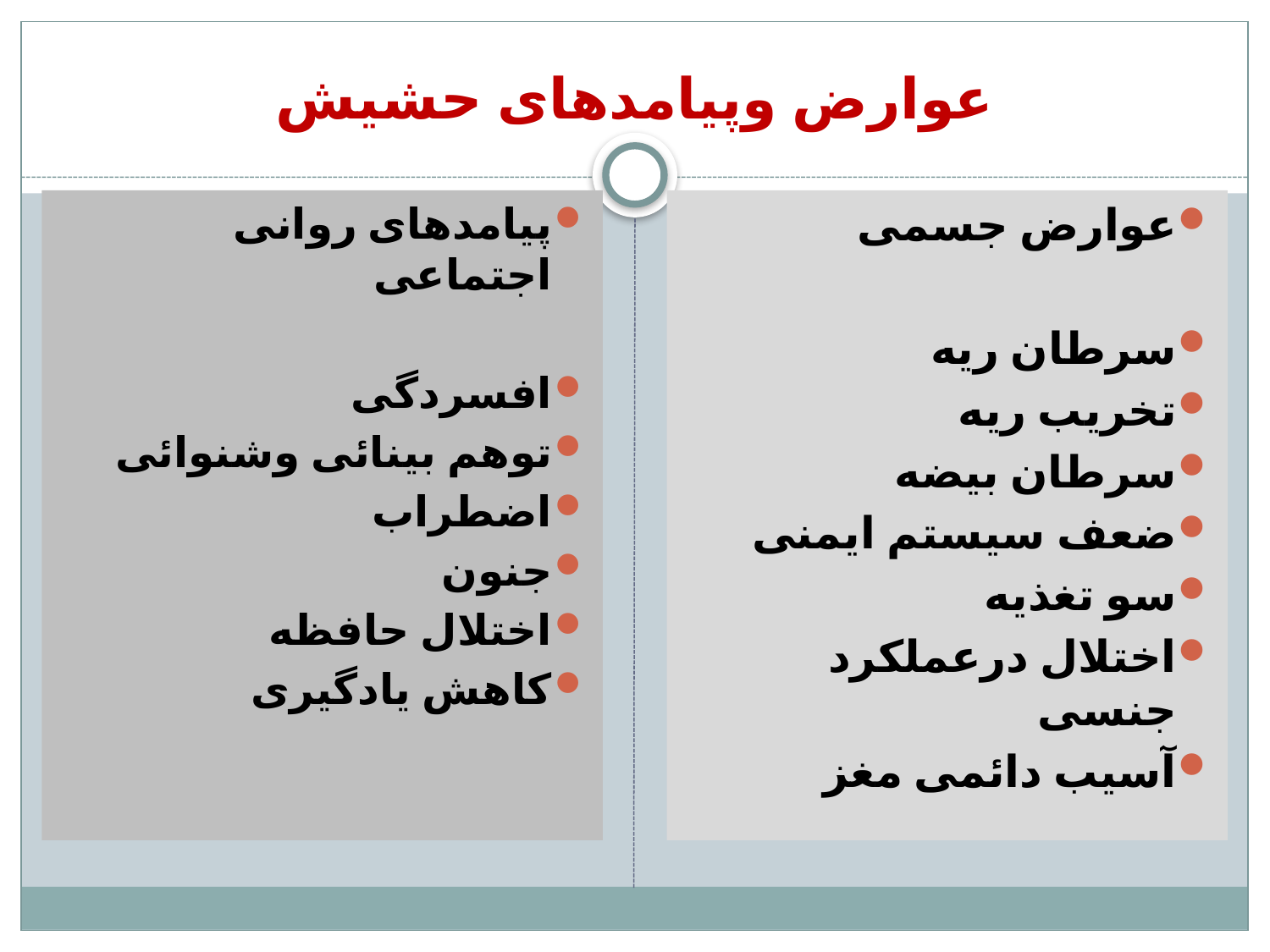

# عوارض وپیامدهای حشیش
پیامدهای روانی اجتماعی

افسردگی
توهم بینائی وشنوائی
اضطراب
جنون
اختلال حافظه
کاهش یادگیری
عوارض جسمی

سرطان ریه
تخریب ریه
سرطان بیضه
ضعف سیستم ایمنی
سو تغذیه
اختلال درعملکرد جنسی
آسیب دائمی مغز